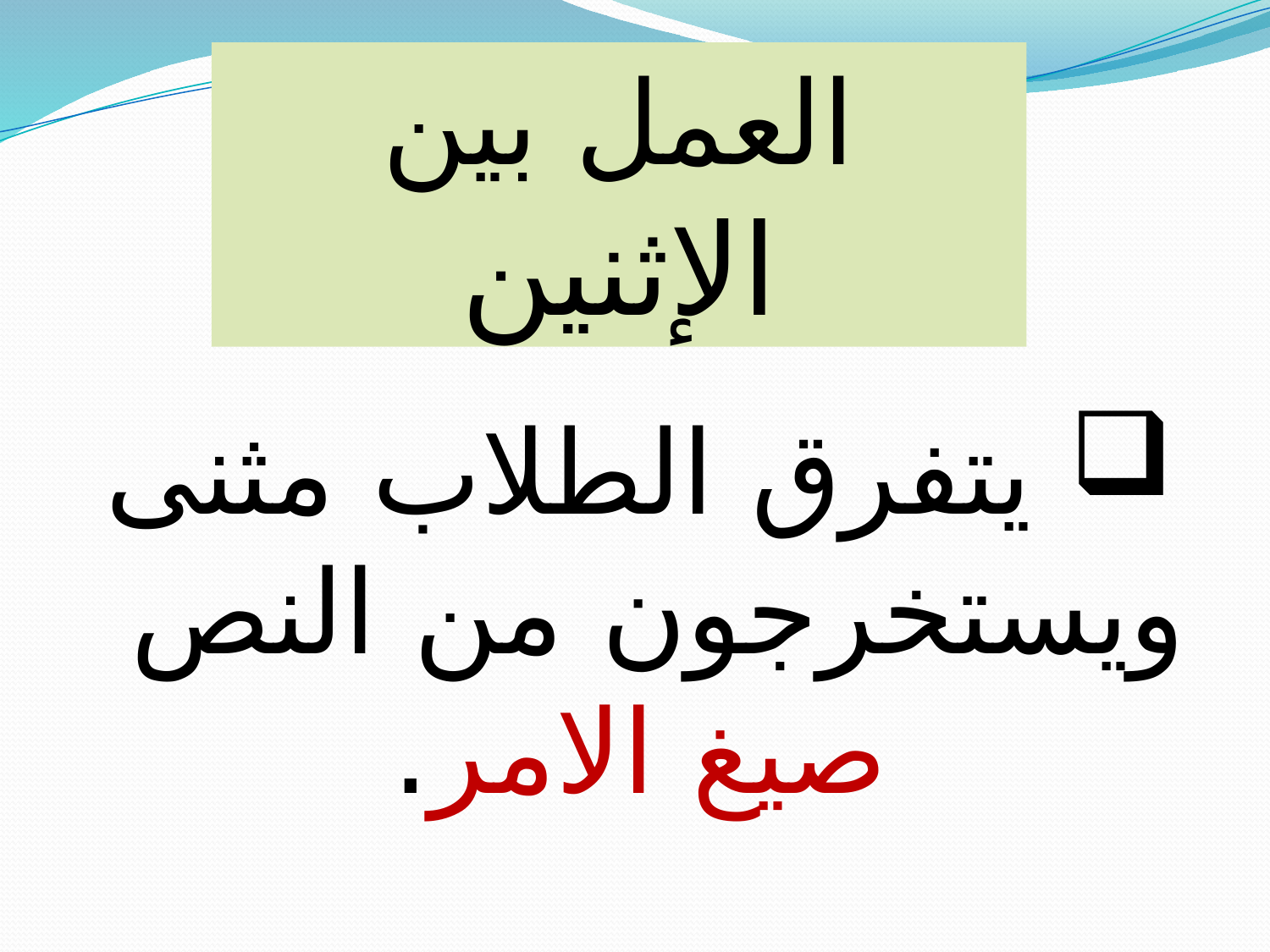

العمل بين الإثنين
 يتفرق الطلاب مثنى ويستخرجون من النص
صيغ الامر.